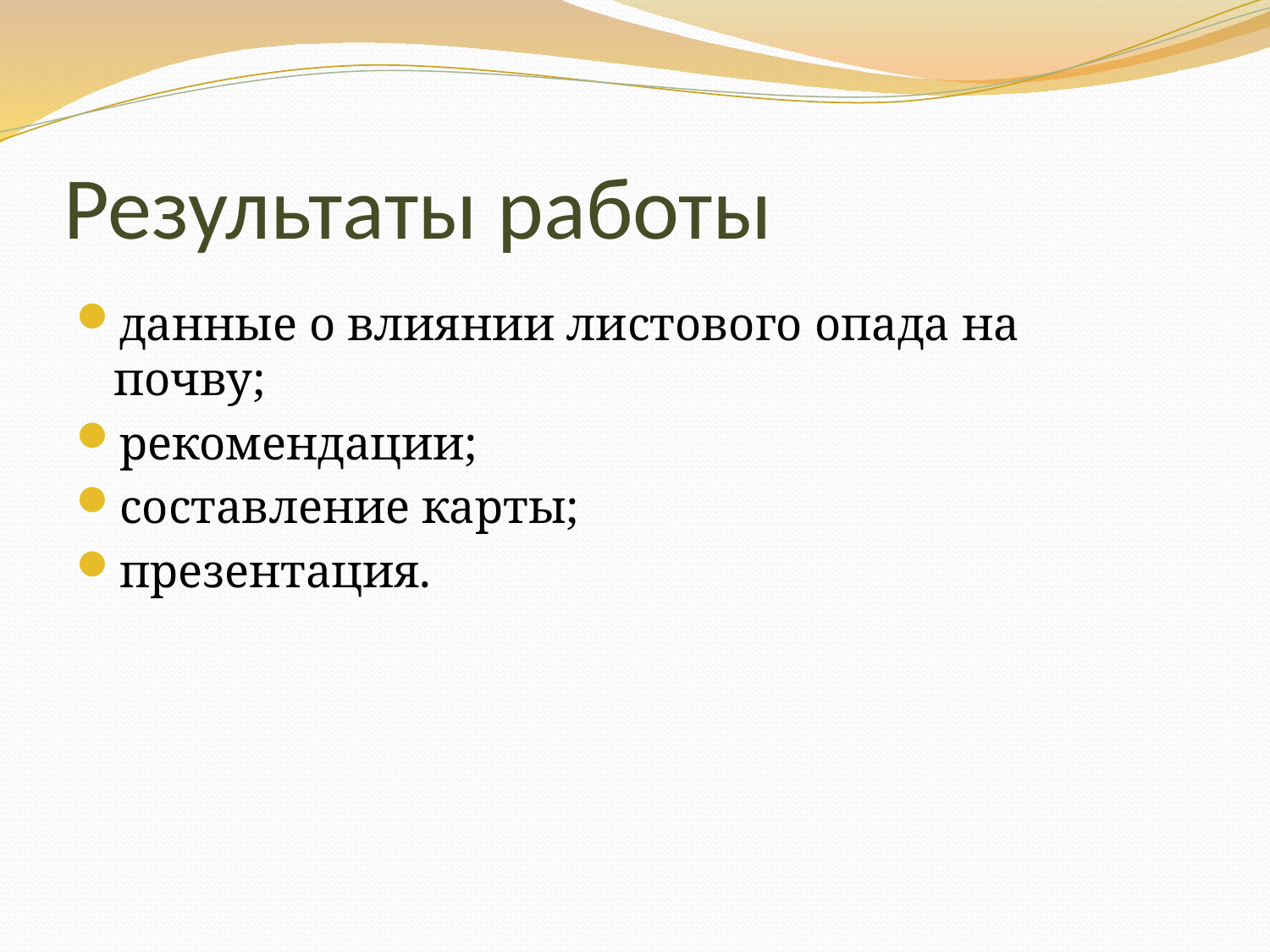

# Результаты работы
данные о влиянии листового опада на  почву;
рекомендации;
составление карты;
презентация.